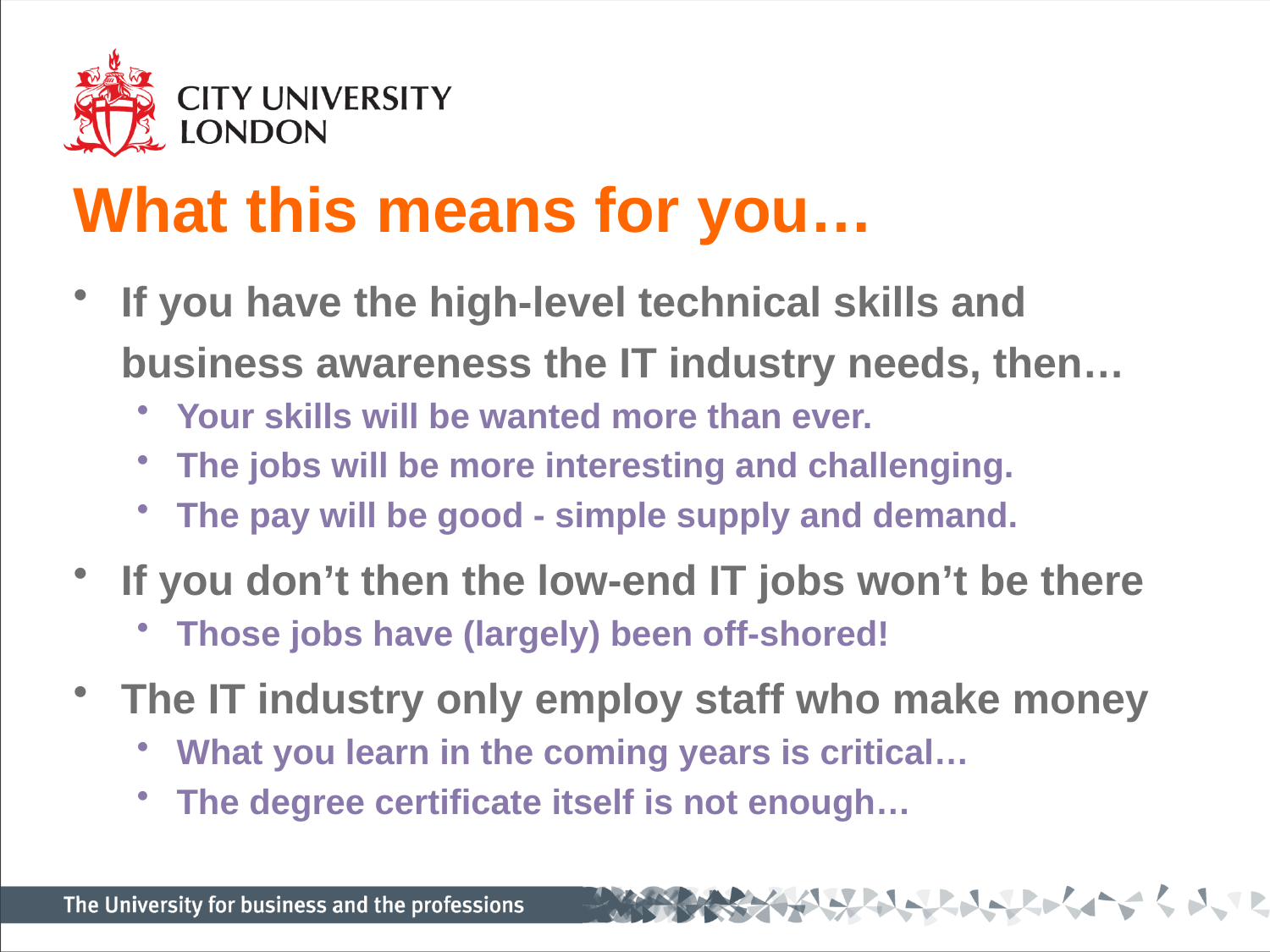

# What this means for you…
If you have the high-level technical skills and business awareness the IT industry needs, then…
Your skills will be wanted more than ever.
The jobs will be more interesting and challenging.
The pay will be good - simple supply and demand.
If you don’t then the low-end IT jobs won’t be there
Those jobs have (largely) been off-shored!
The IT industry only employ staff who make money
What you learn in the coming years is critical…
The degree certificate itself is not enough…